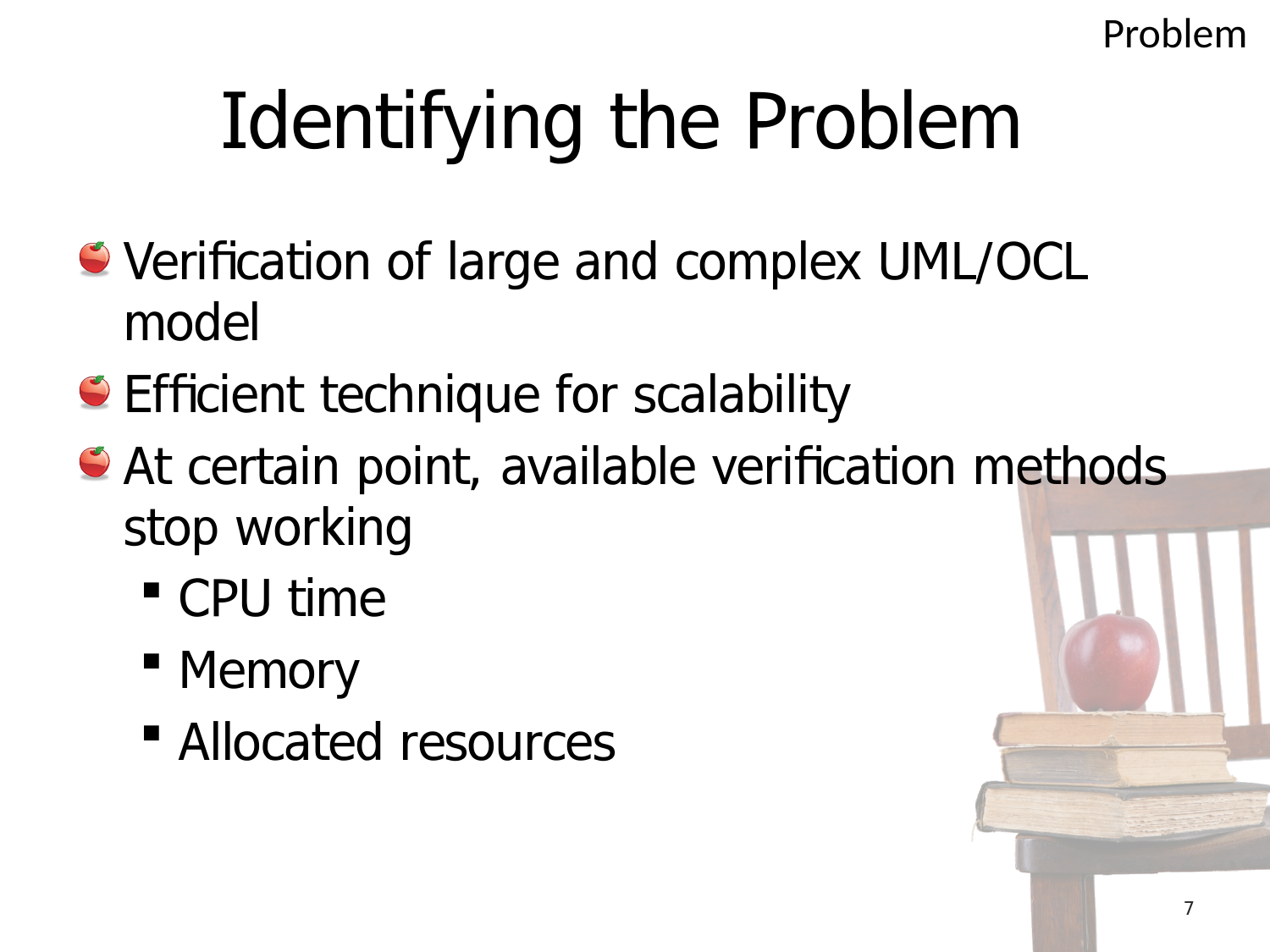

Problem
# Identifying the Problem
Verification of large and complex UML/OCL model
Efficient technique for scalability
At certain point, available verification methods stop working
CPU time
Memory
Allocated resources

7